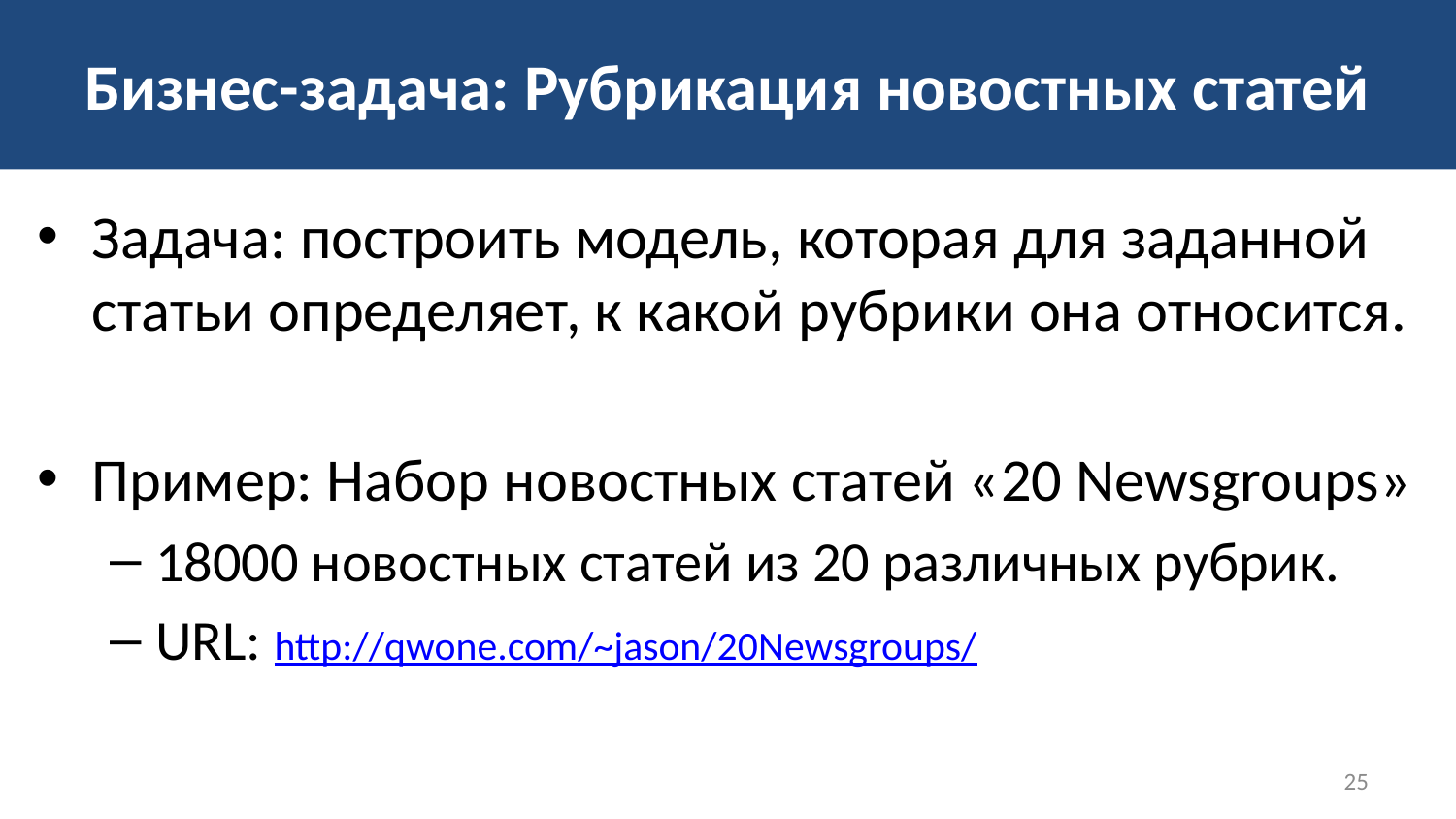

# Бизнес-задача: Рубрикация новостных статей
Задача: построить модель, которая для заданной статьи определяет, к какой рубрики она относится.

Пример: Набор новостных статей «20 Newsgroups»
18000 новостных статей из 20 различных рубрик.
URL: http://qwone.com/~jason/20Newsgroups/

25